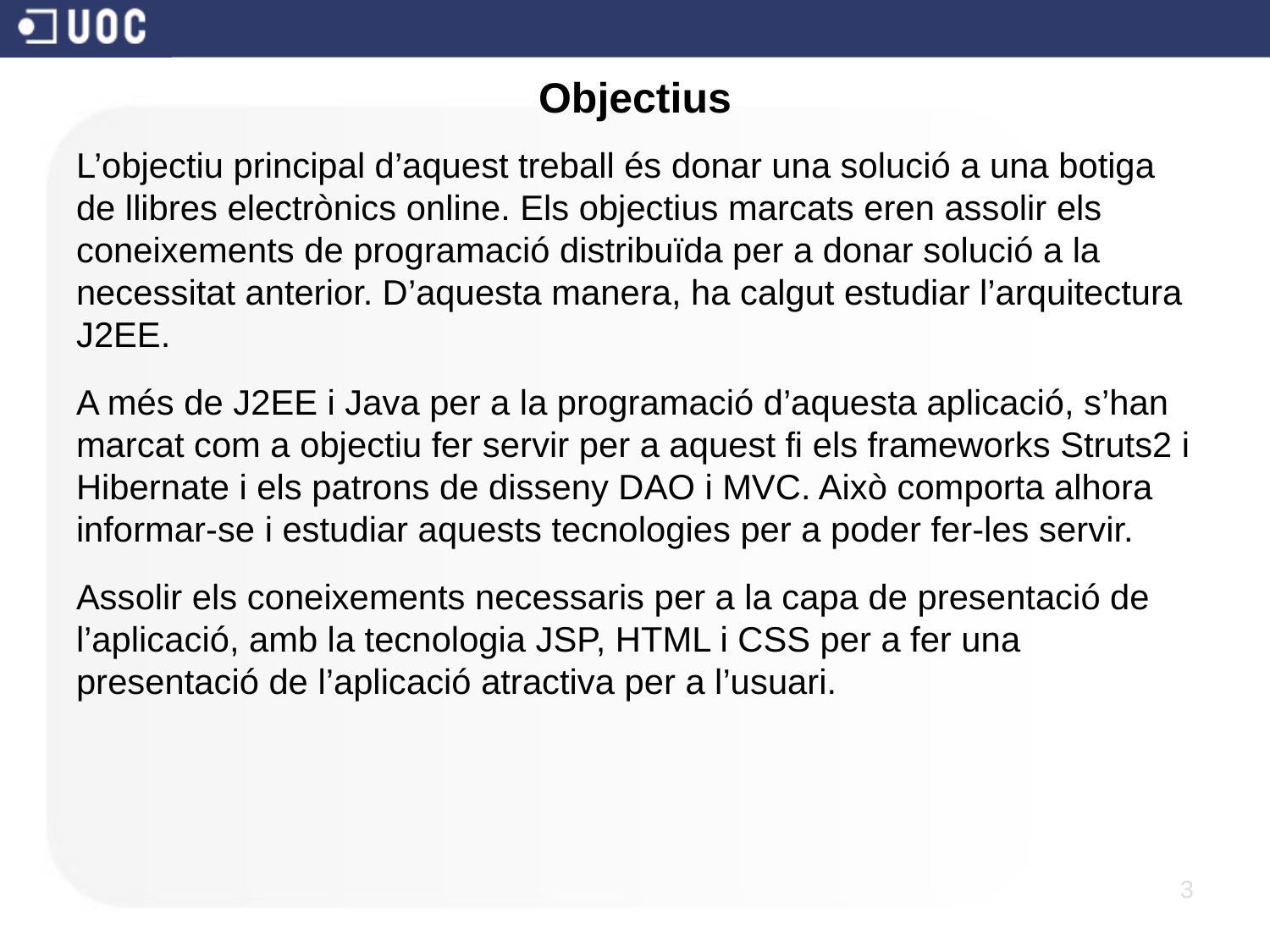

# Objectius
L’objectiu principal d’aquest treball és donar una solució a una botiga de llibres electrònics online. Els objectius marcats eren assolir els coneixements de programació distribuïda per a donar solució a la necessitat anterior. D’aquesta manera, ha calgut estudiar l’arquitectura J2EE.
A més de J2EE i Java per a la programació d’aquesta aplicació, s’han marcat com a objectiu fer servir per a aquest fi els frameworks Struts2 i Hibernate i els patrons de disseny DAO i MVC. Això comporta alhora informar-se i estudiar aquests tecnologies per a poder fer-les servir.
Assolir els coneixements necessaris per a la capa de presentació de l’aplicació, amb la tecnologia JSP, HTML i CSS per a fer una presentació de l’aplicació atractiva per a l’usuari.
3